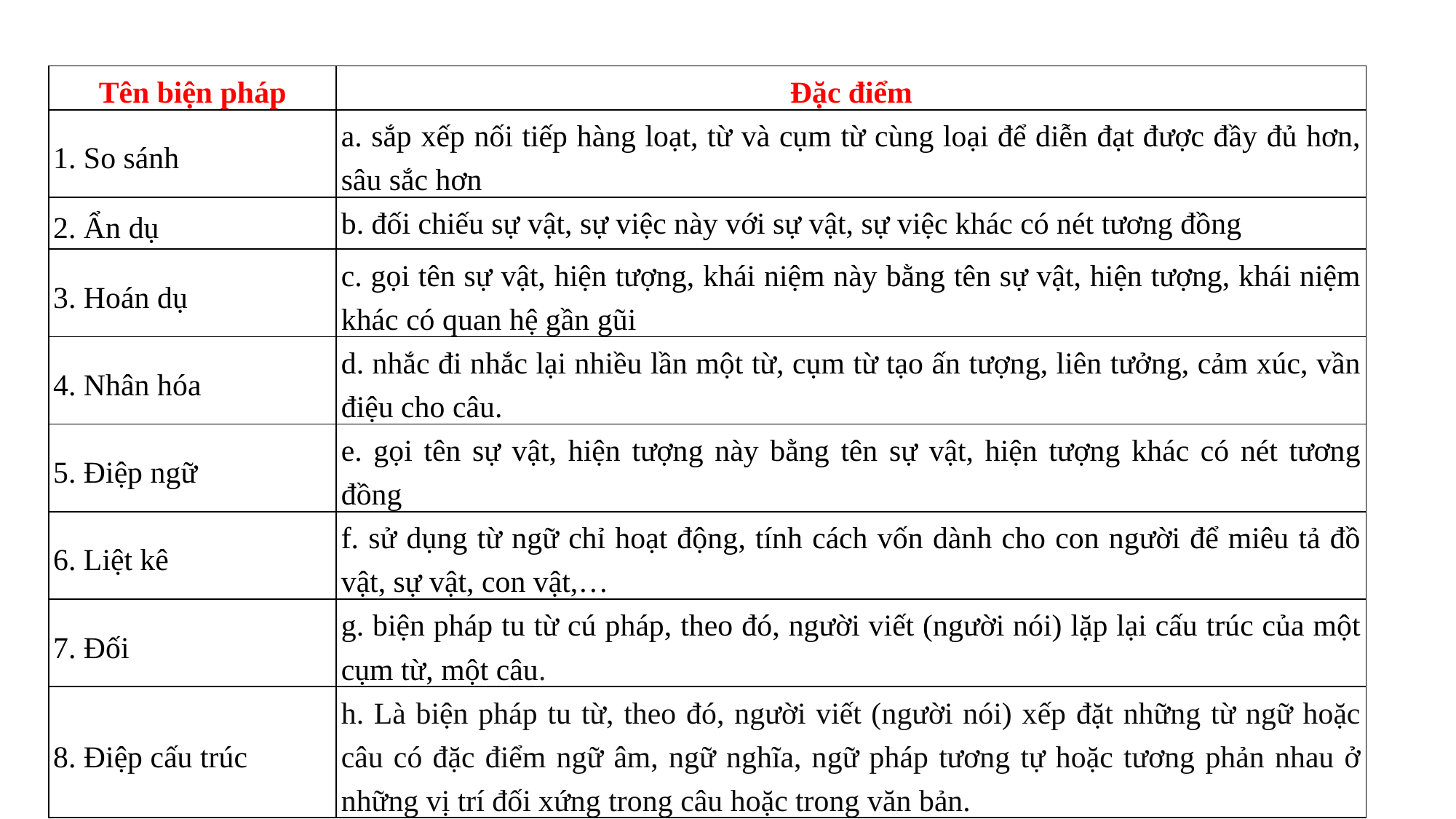

| Tên biện pháp | Đặc điểm |
| --- | --- |
| 1. So sánh | a. sắp xếp nối tiếp hàng loạt, từ và cụm từ cùng loại để diễn đạt được đầy đủ hơn, sâu sắc hơn |
| 2. Ẩn dụ | b. đối chiếu sự vật, sự việc này với sự vật, sự việc khác có nét tương đồng |
| 3. Hoán dụ | c. gọi tên sự vật, hiện tượng, khái niệm này bằng tên sự vật, hiện tượng, khái niệm khác có quan hệ gần gũi |
| 4. Nhân hóa | d. nhắc đi nhắc lại nhiều lần một từ, cụm từ tạo ấn tượng, liên tưởng, cảm xúc, vần điệu cho câu. |
| 5. Điệp ngữ | e. gọi tên sự vật, hiện tượng này bằng tên sự vật, hiện tượng khác có nét tương đồng |
| 6. Liệt kê | f. sử dụng từ ngữ chỉ hoạt động, tính cách vốn dành cho con người để miêu tả đồ vật, sự vật, con vật,… |
| 7. Đối | g. biện pháp tu từ cú pháp, theo đó, người viết (người nói) lặp lại cấu trúc của một cụm từ, một câu. |
| 8. Điệp cấu trúc | h. Là biện pháp tu từ, theo đó, người viết (người nói) xếp đặt những từ ngữ hoặc câu có đặc điểm ngữ âm, ngữ nghĩa, ngữ pháp tương tự hoặc tương phản nhau ở những vị trí đối xứng trong câu hoặc trong văn bản. |